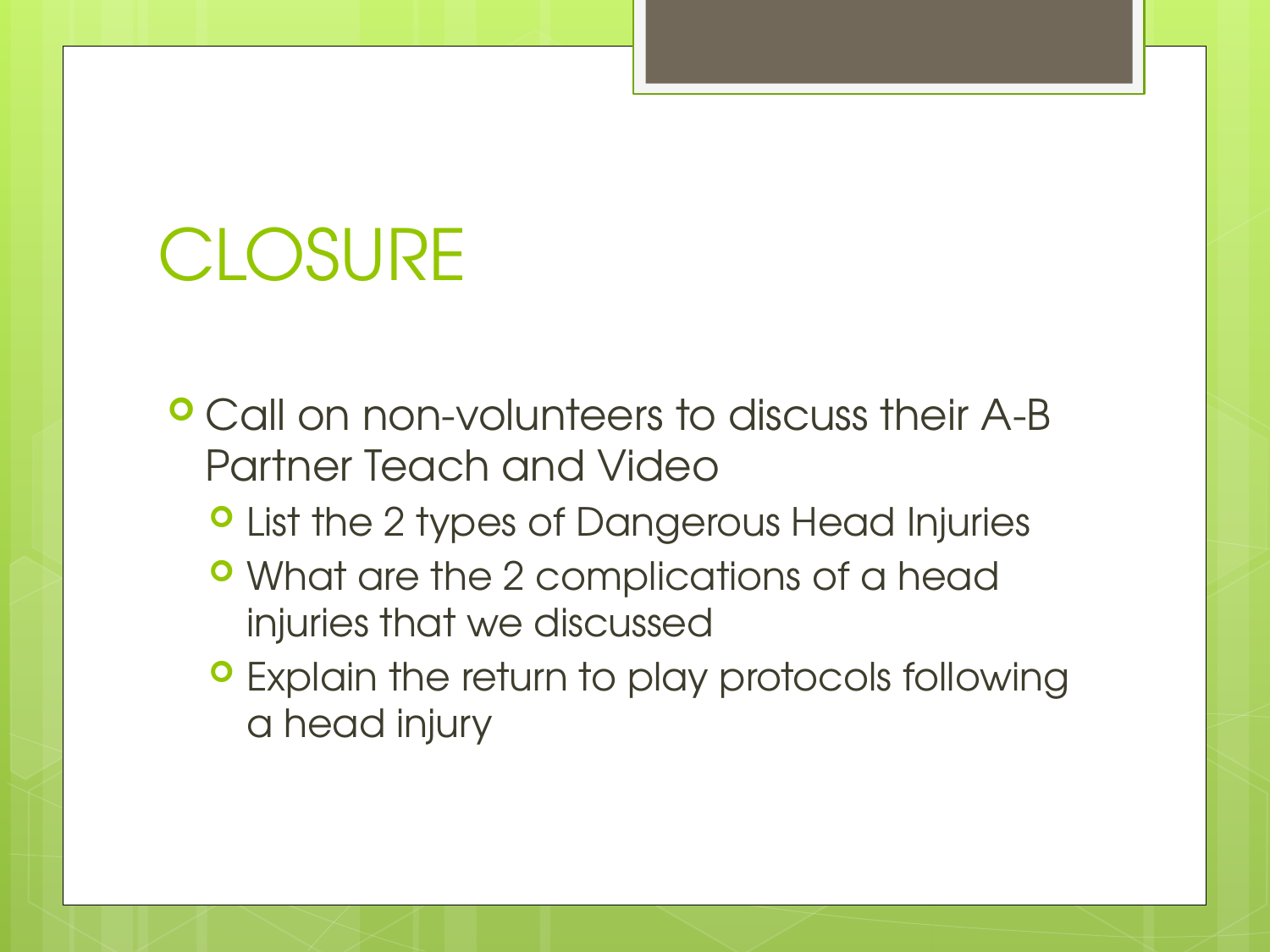

# CLOSURE

Call on non-volunteers to discuss their A-B Partner Teach and Video
List the 2 types of Dangerous Head Injuries
What are the 2 complications of a head injuries that we discussed
Explain the return to play protocols following a head injury